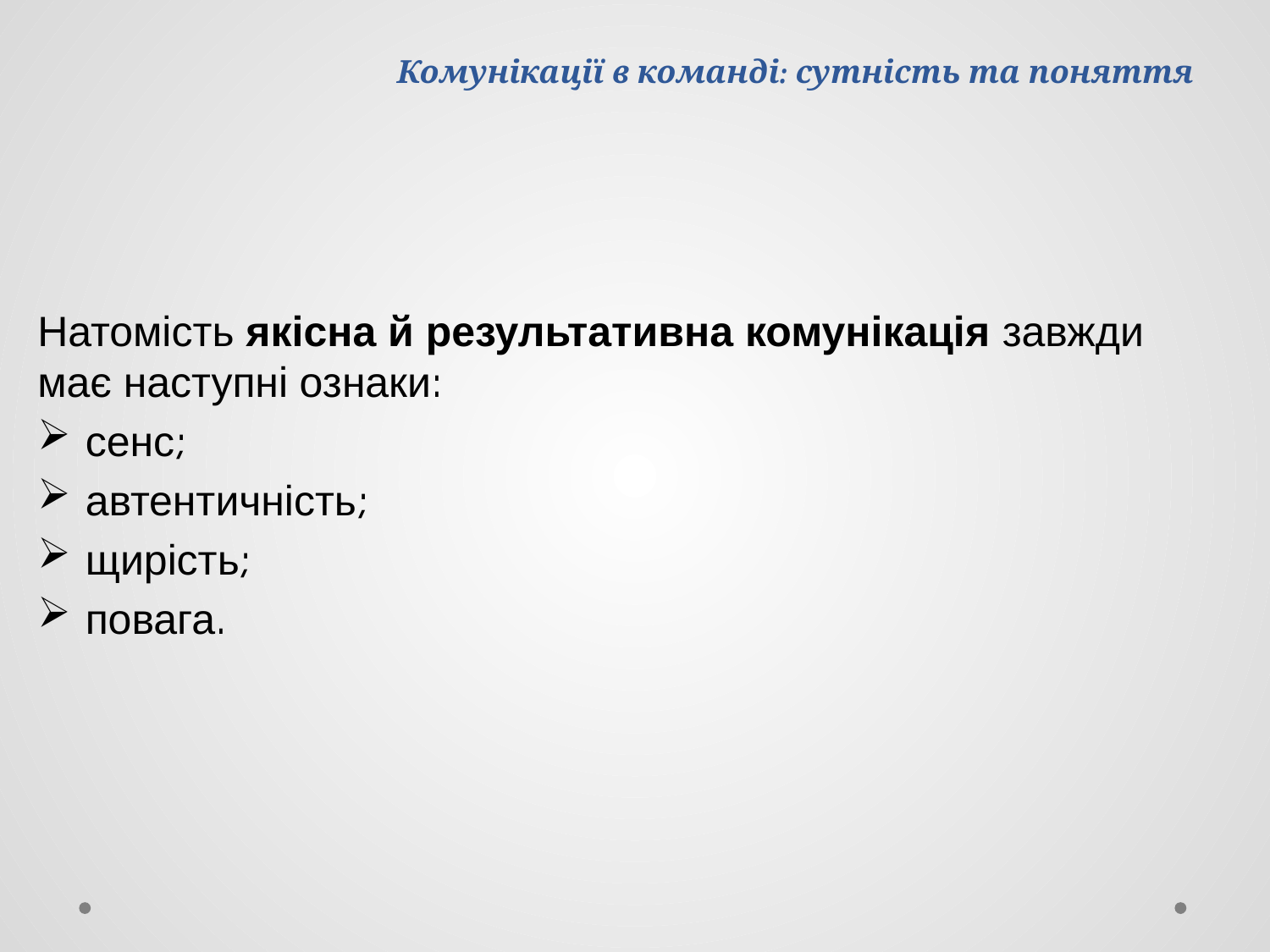

# Комунікації в команді: сутність та поняття
Натомість якісна й результативна комунікація завжди має наступні ознаки:
сенс;
автентичність;
щирість;
повага.